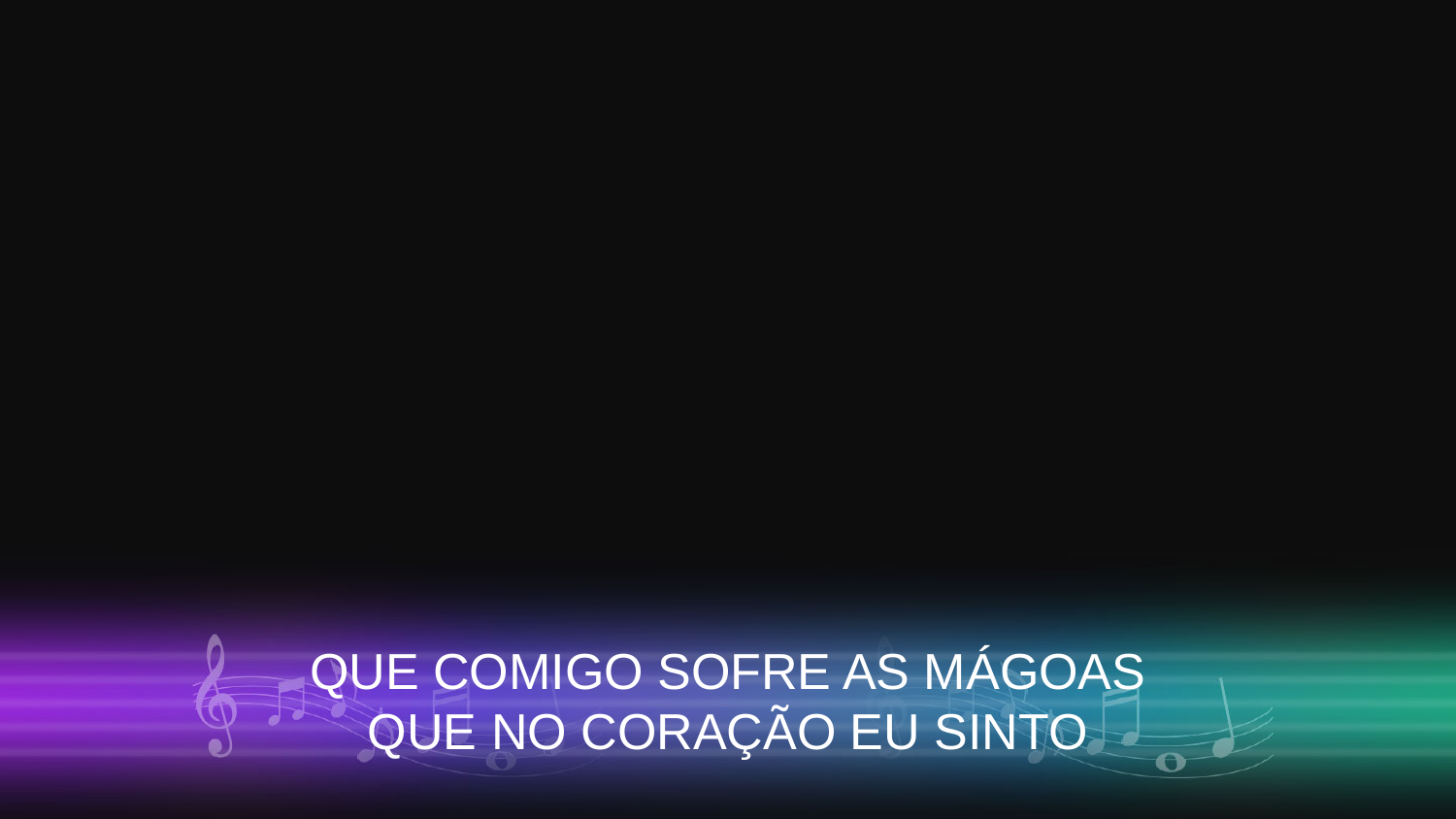

QUE COMIGO SOFRE AS MÁGOAS
QUE NO CORAÇÃO EU SINTO